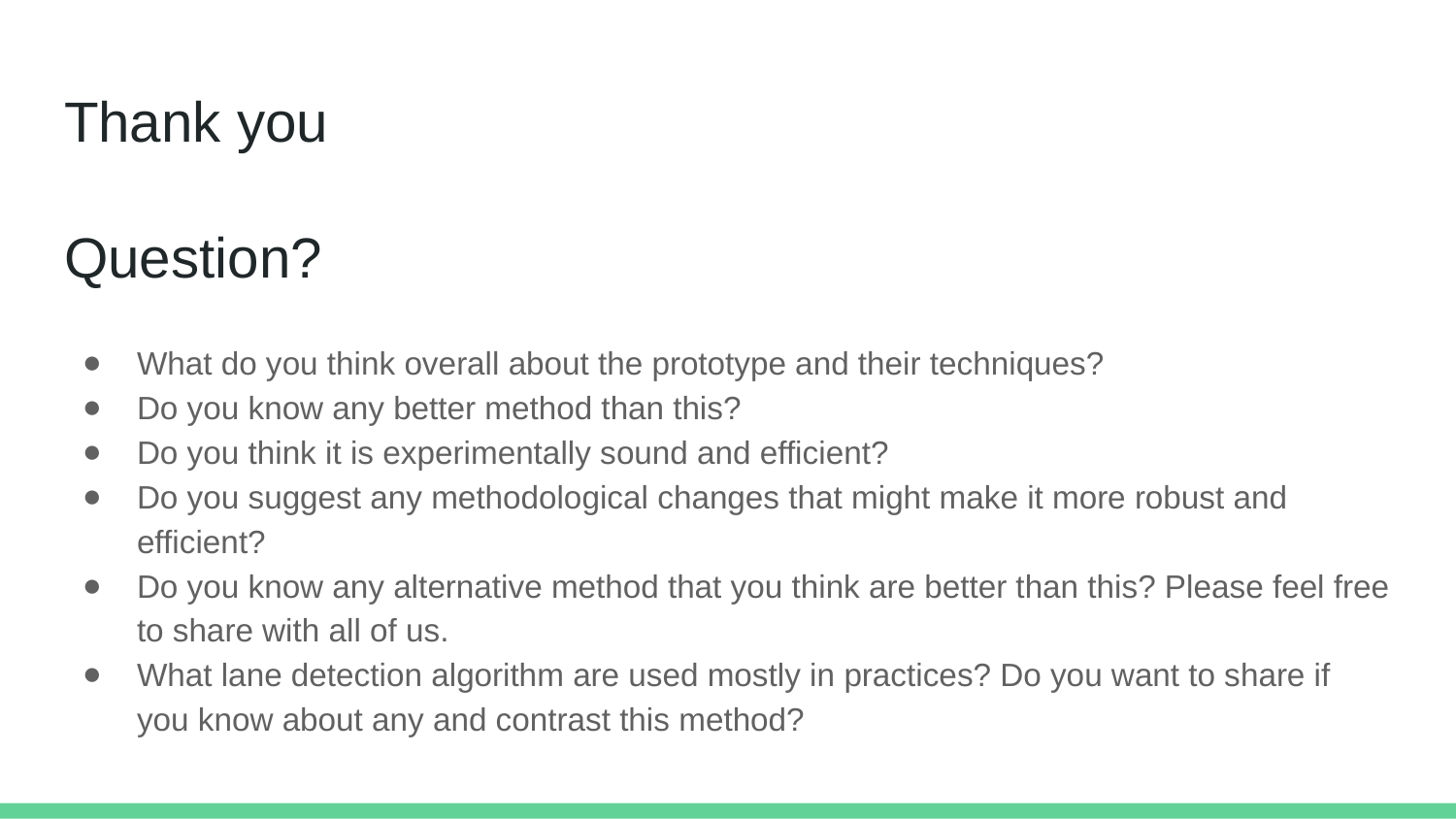

# Thank you Question?
What do you think overall about the prototype and their techniques?
Do you know any better method than this?
Do you think it is experimentally sound and efficient?
Do you suggest any methodological changes that might make it more robust and efficient?
Do you know any alternative method that you think are better than this? Please feel free to share with all of us.
What lane detection algorithm are used mostly in practices? Do you want to share if you know about any and contrast this method?